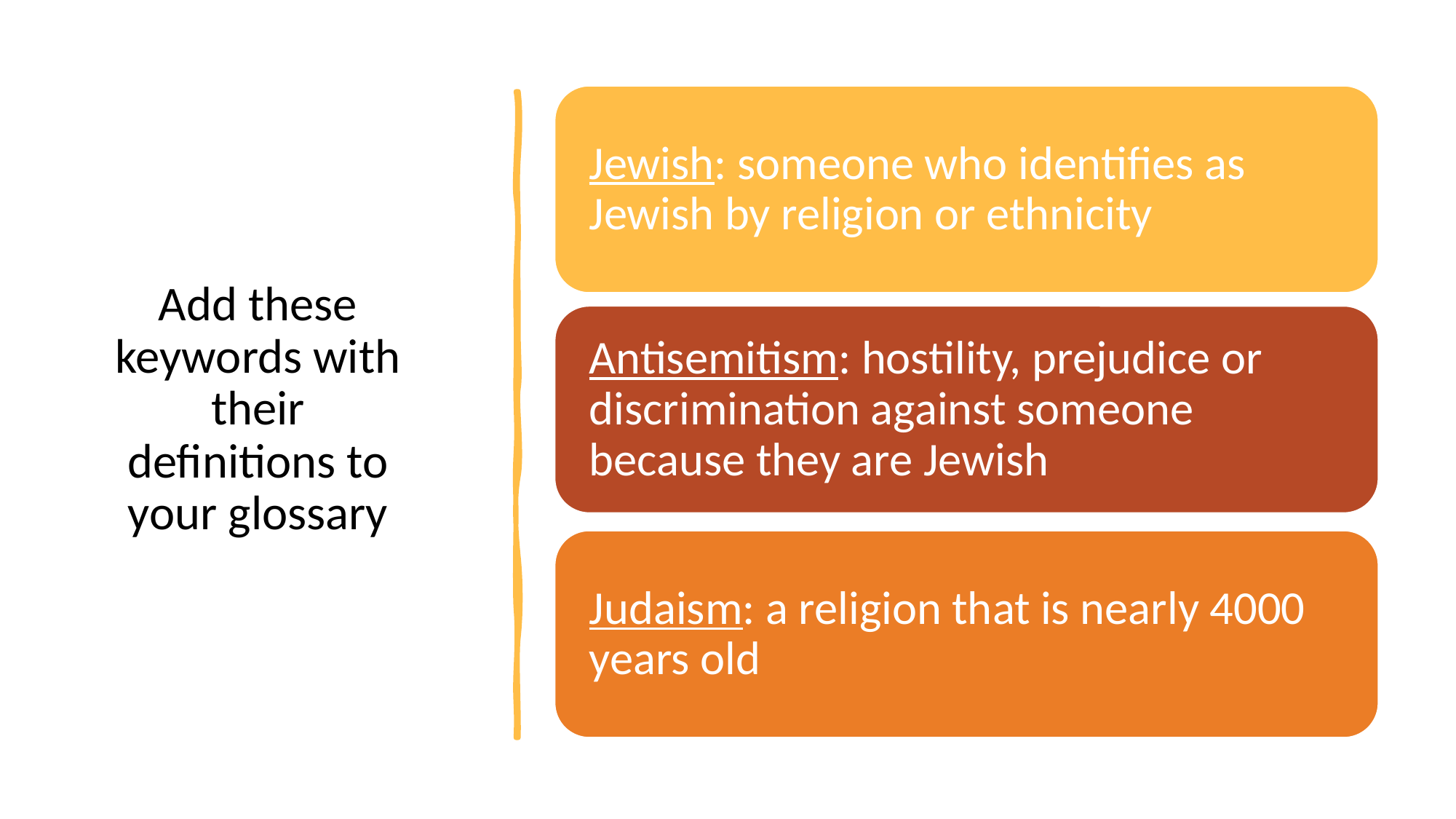

Jewish: someone who identifies as Jewish by religion or ethnicity
Judaism: a religion that is nearly 4000 years old
Antisemitism: hostility, prejudice or discrimination against someone because they are Jewish
# Add these keywords with their definitions to your glossary